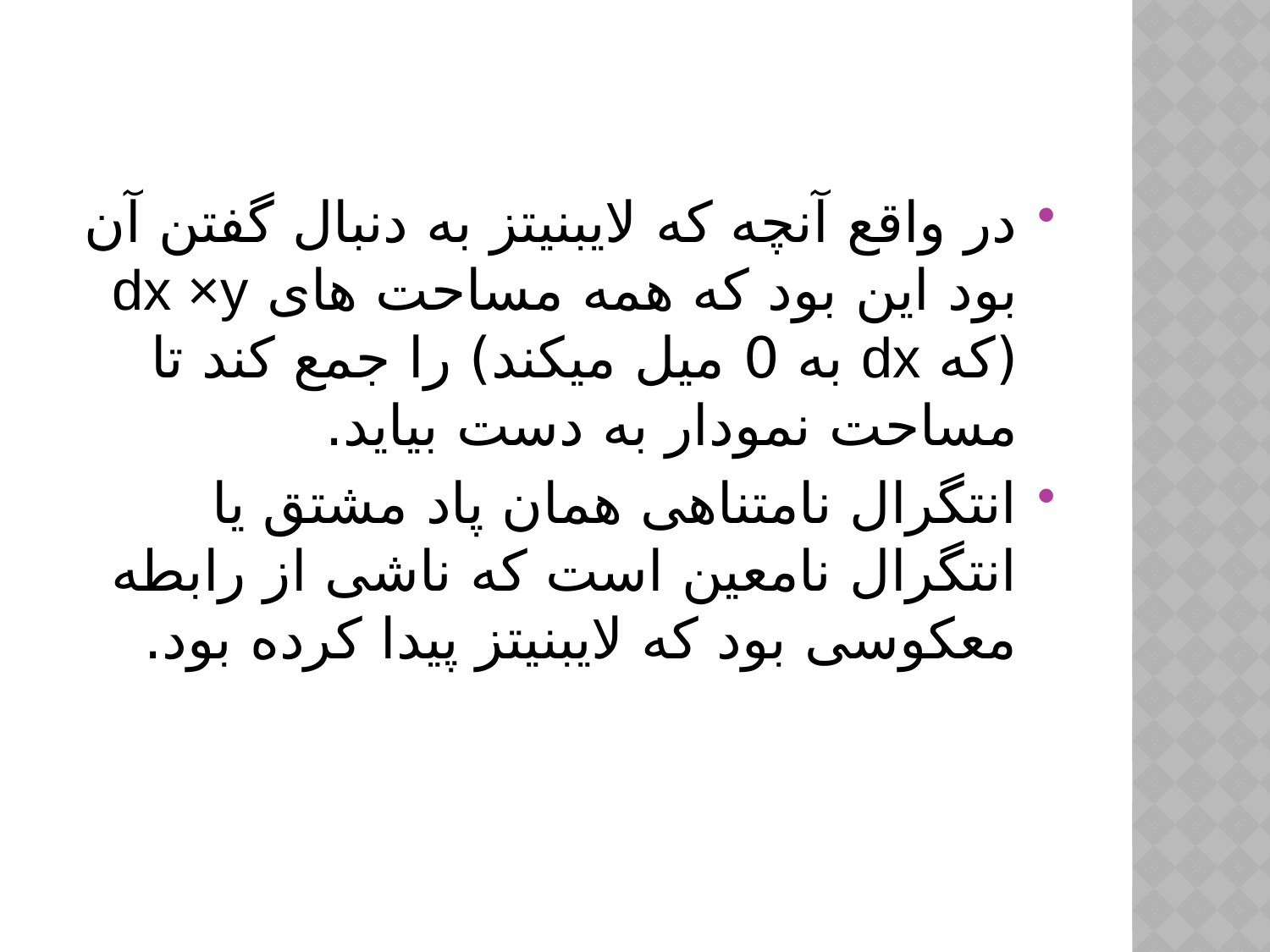

در واقع آنچه که لایبنیتز به دنبال گفتن آن بود این بود که همه مساحت های dx ×y (که dx به 0 میل میکند) را جمع کند تا مساحت نمودار به دست بیاید.
انتگرال نامتناهی همان پاد مشتق یا انتگرال نامعین است که ناشی از رابطه معکوسی بود که لایبنیتز پیدا کرده بود.